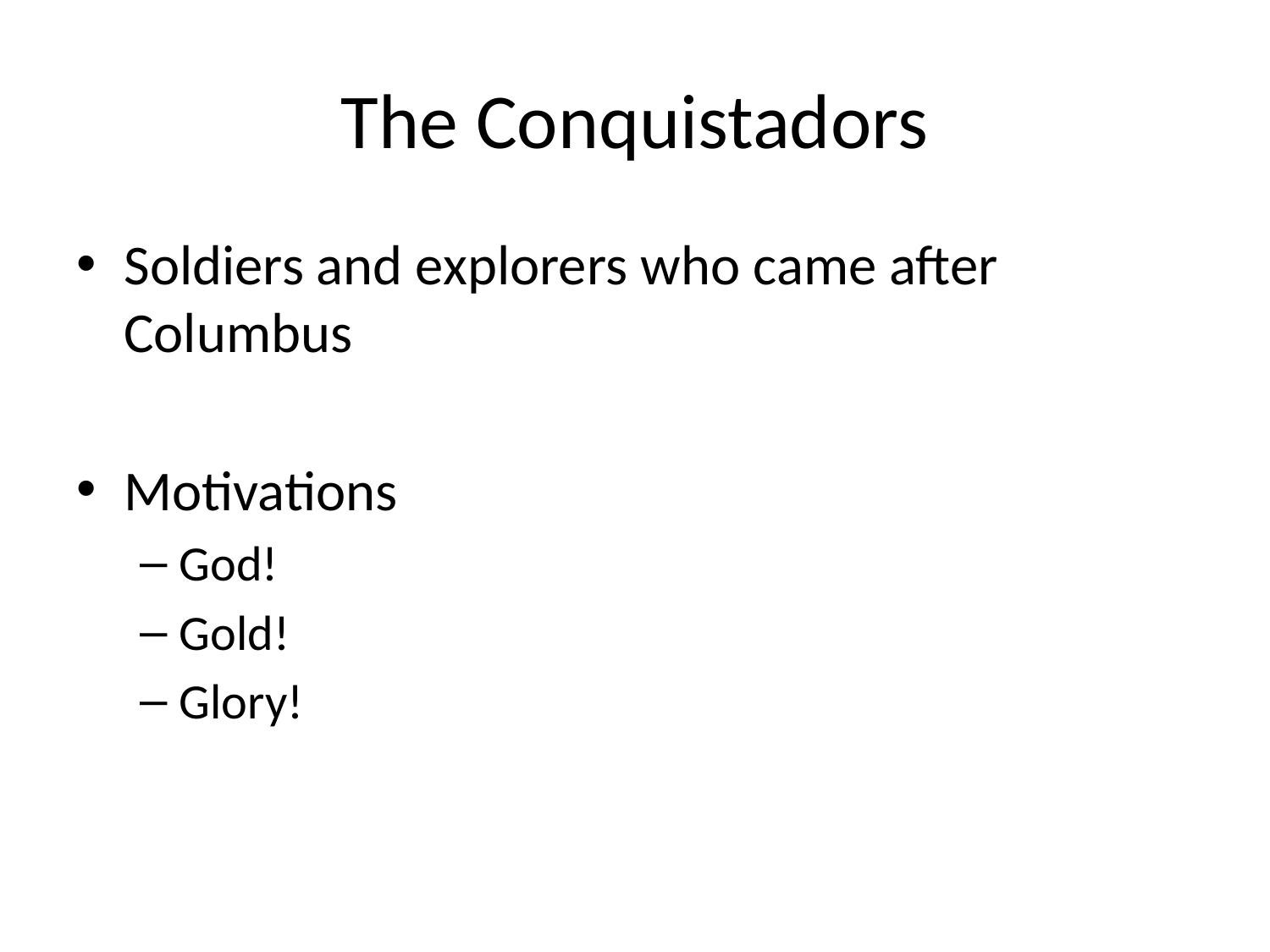

# The Conquistadors
Soldiers and explorers who came after Columbus

Motivations
God!
Gold!
Glory!